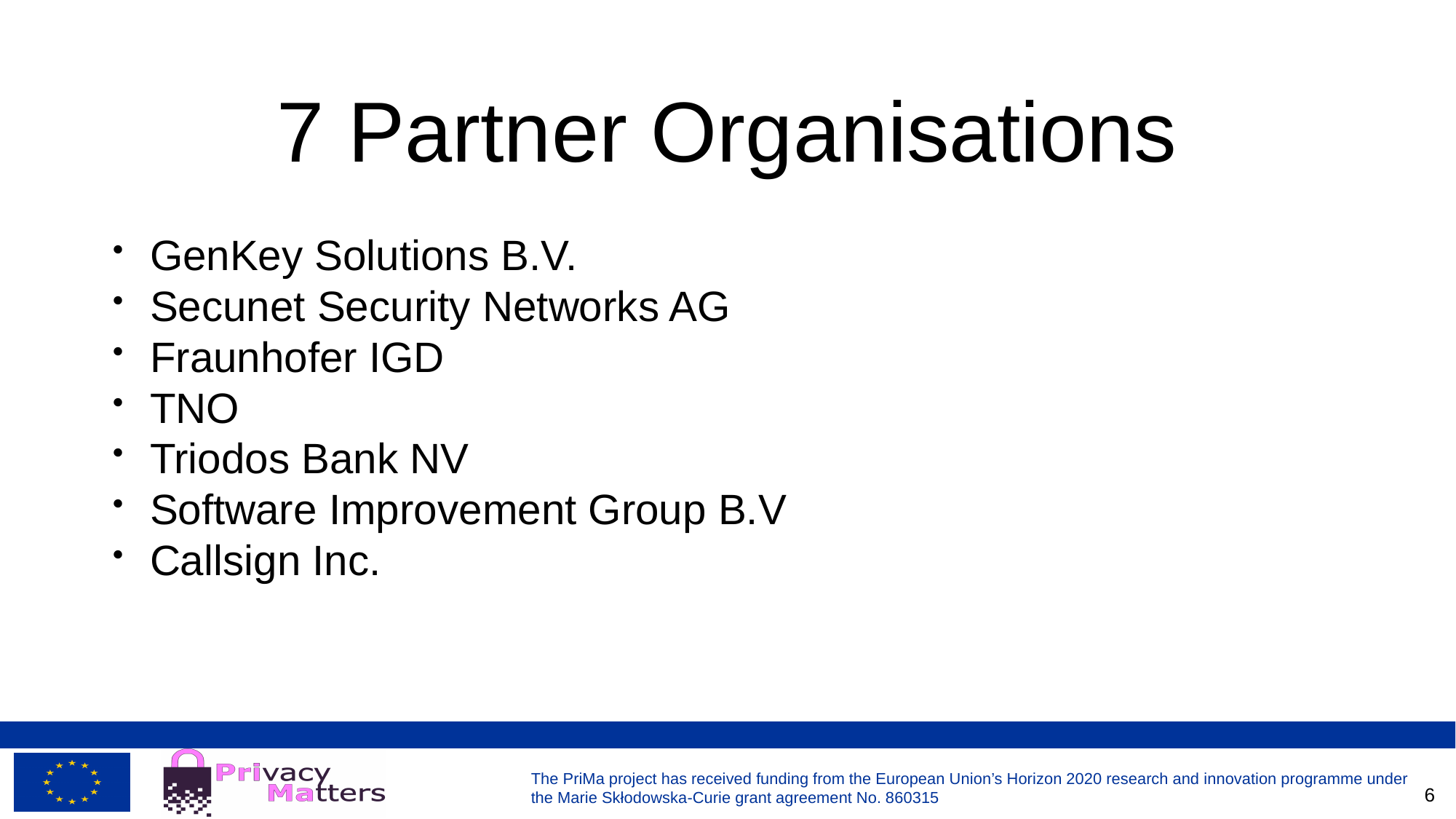

# 7 Partner Organisations
GenKey Solutions B.V.
Secunet Security Networks AG
Fraunhofer IGD
TNO
Triodos Bank NV
Software Improvement Group B.V
Callsign Inc.

6